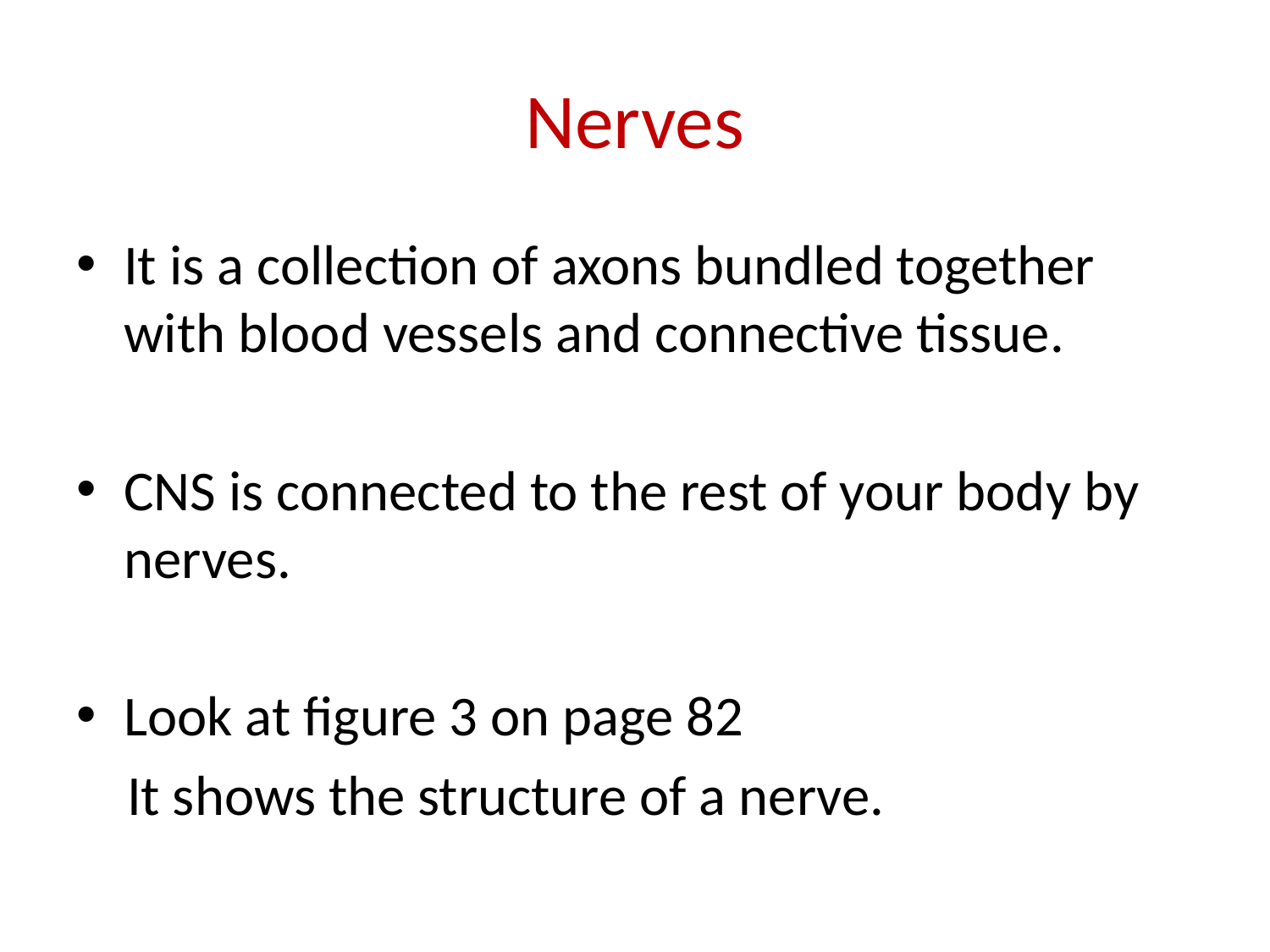

# Nerves
It is a collection of axons bundled together with blood vessels and connective tissue.

CNS is connected to the rest of your body by nerves.

Look at figure 3 on page 82
    It shows the structure of a nerve.